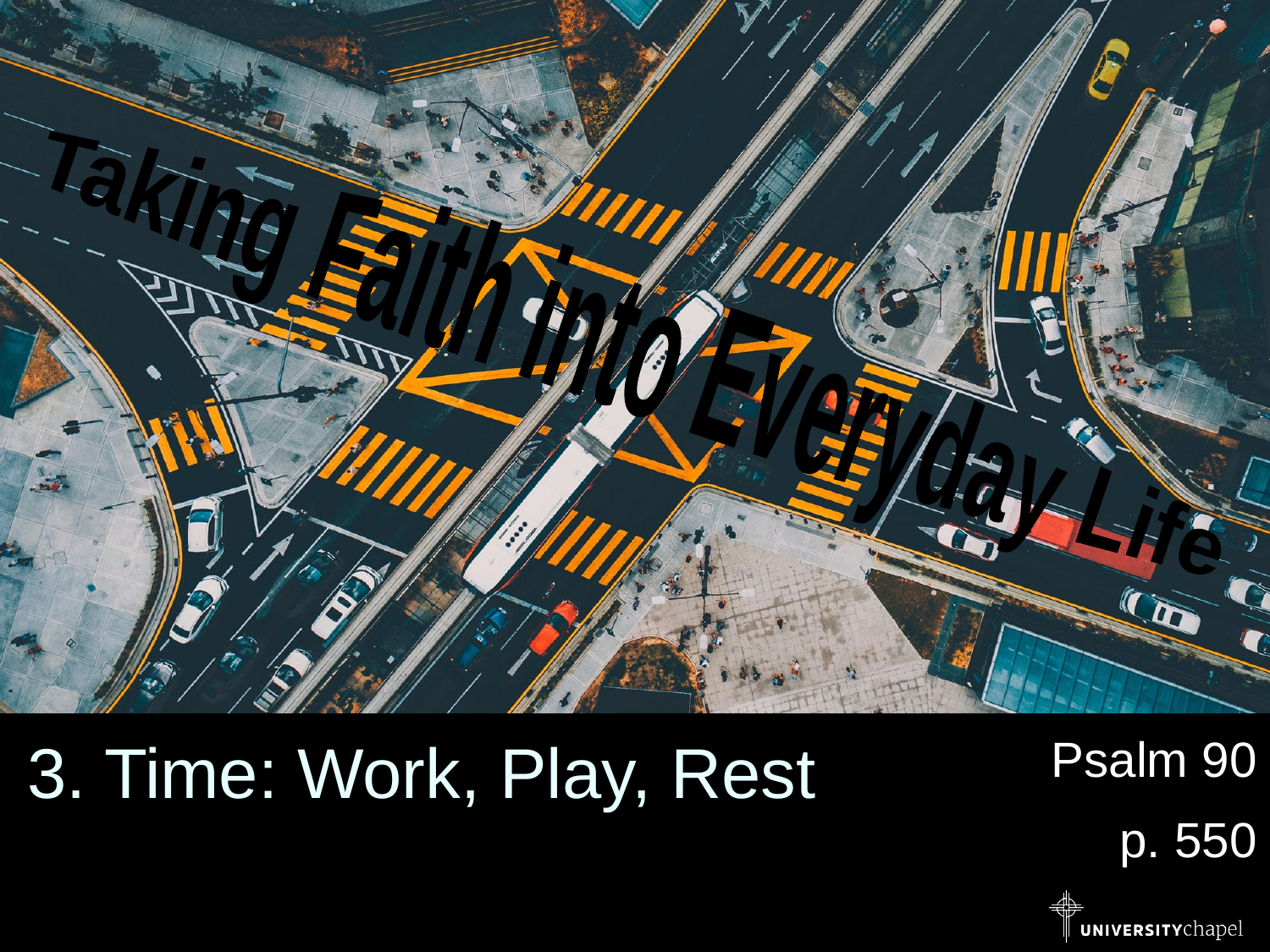

# 3. Time: Work, Play, Rest
Psalm 90
p. 550